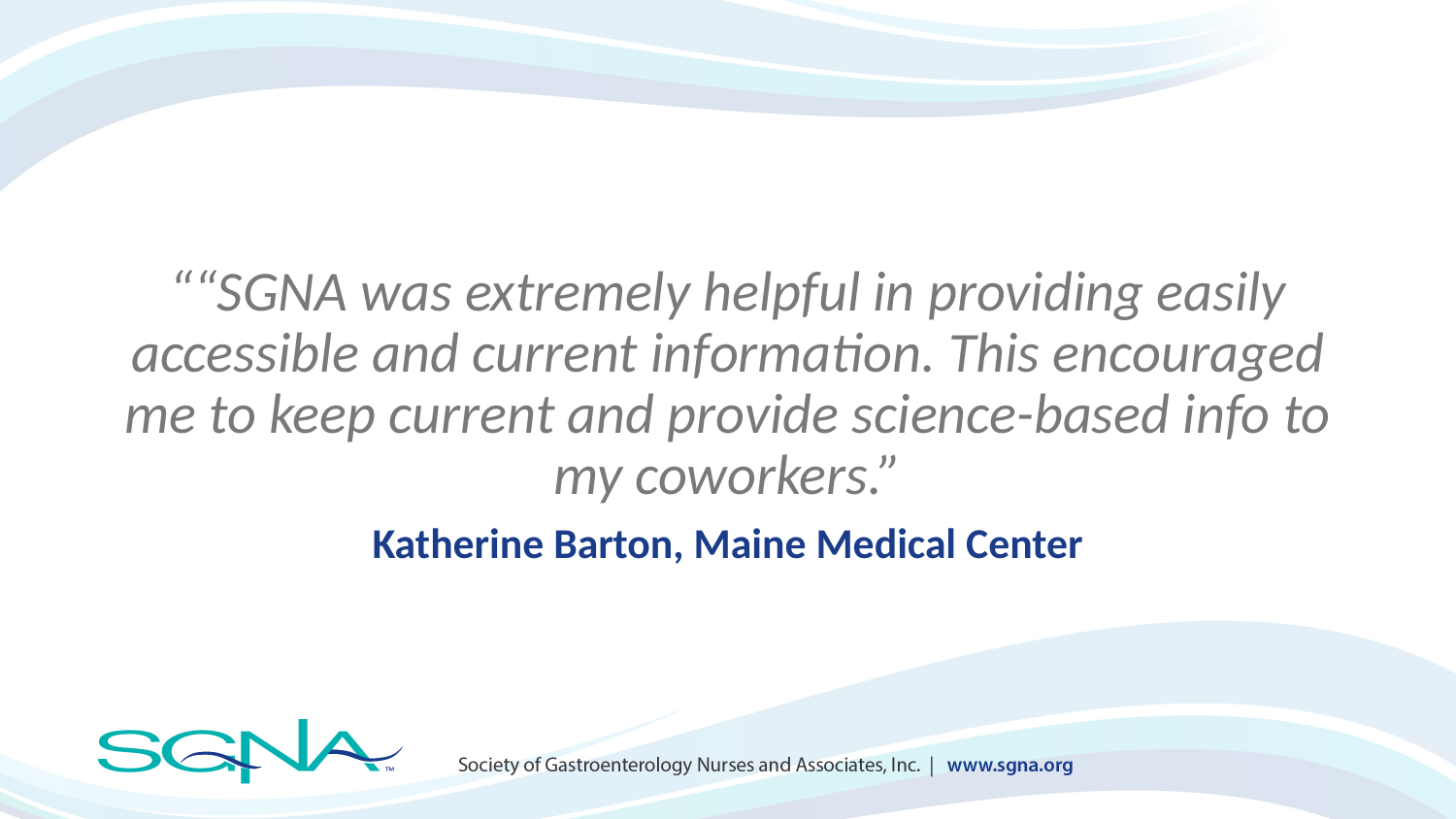

““SGNA was extremely helpful in providing easily accessible and current information. This encouraged me to keep current and provide science-based info to my coworkers.”
Katherine Barton, Maine Medical Center